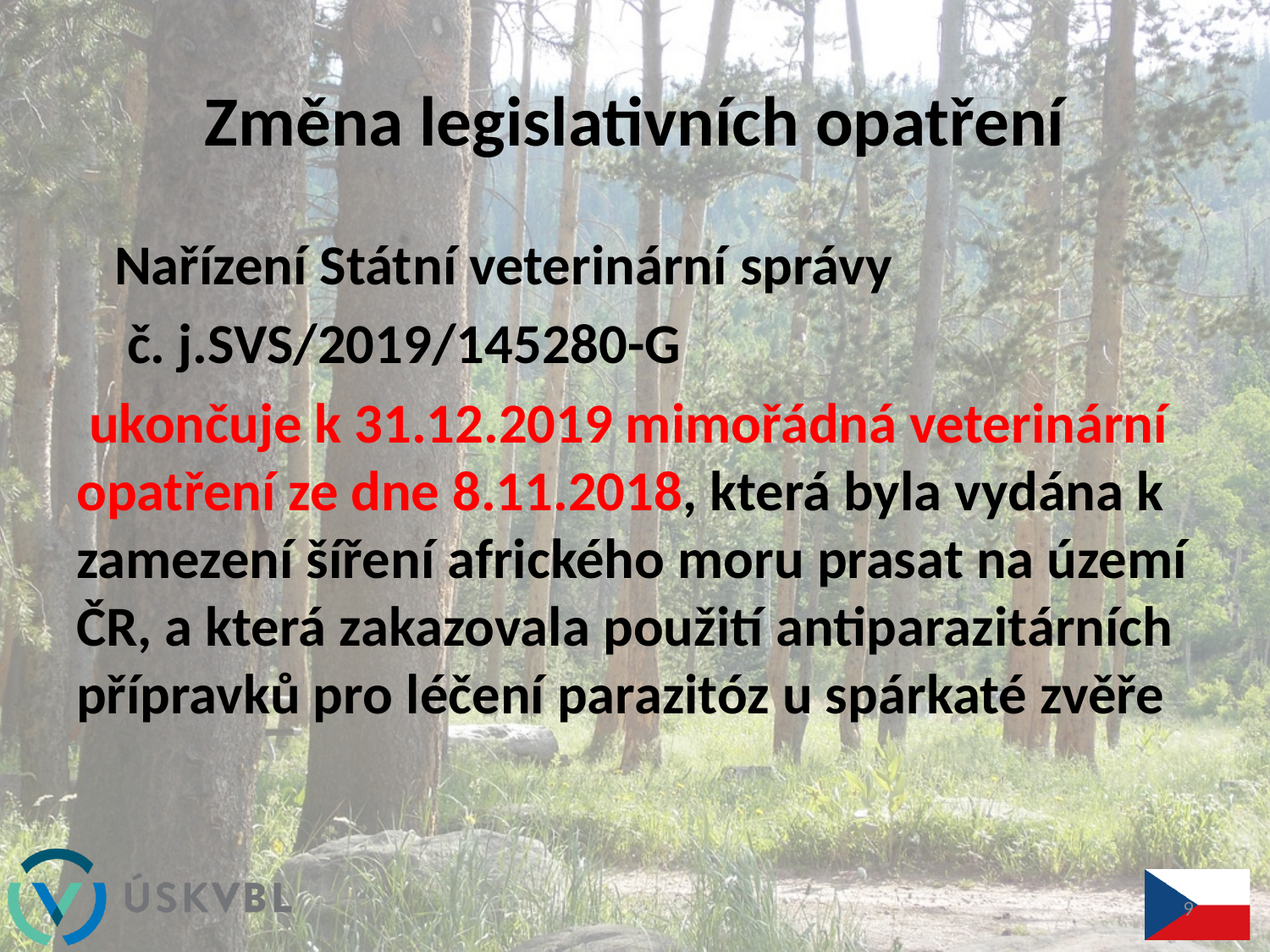

# Změna legislativních opatření
   Nařízení Státní veterinární správy
    č. j.SVS/2019/145280-G
 ukončuje k 31.12.2019 mimořádná veterinární opatření ze dne 8.11.2018, která byla vydána k zamezení šíření afrického moru prasat na území ČR, a která zakazovala použití antiparazitárních přípravků pro léčení parazitóz u spárkaté zvěře
9